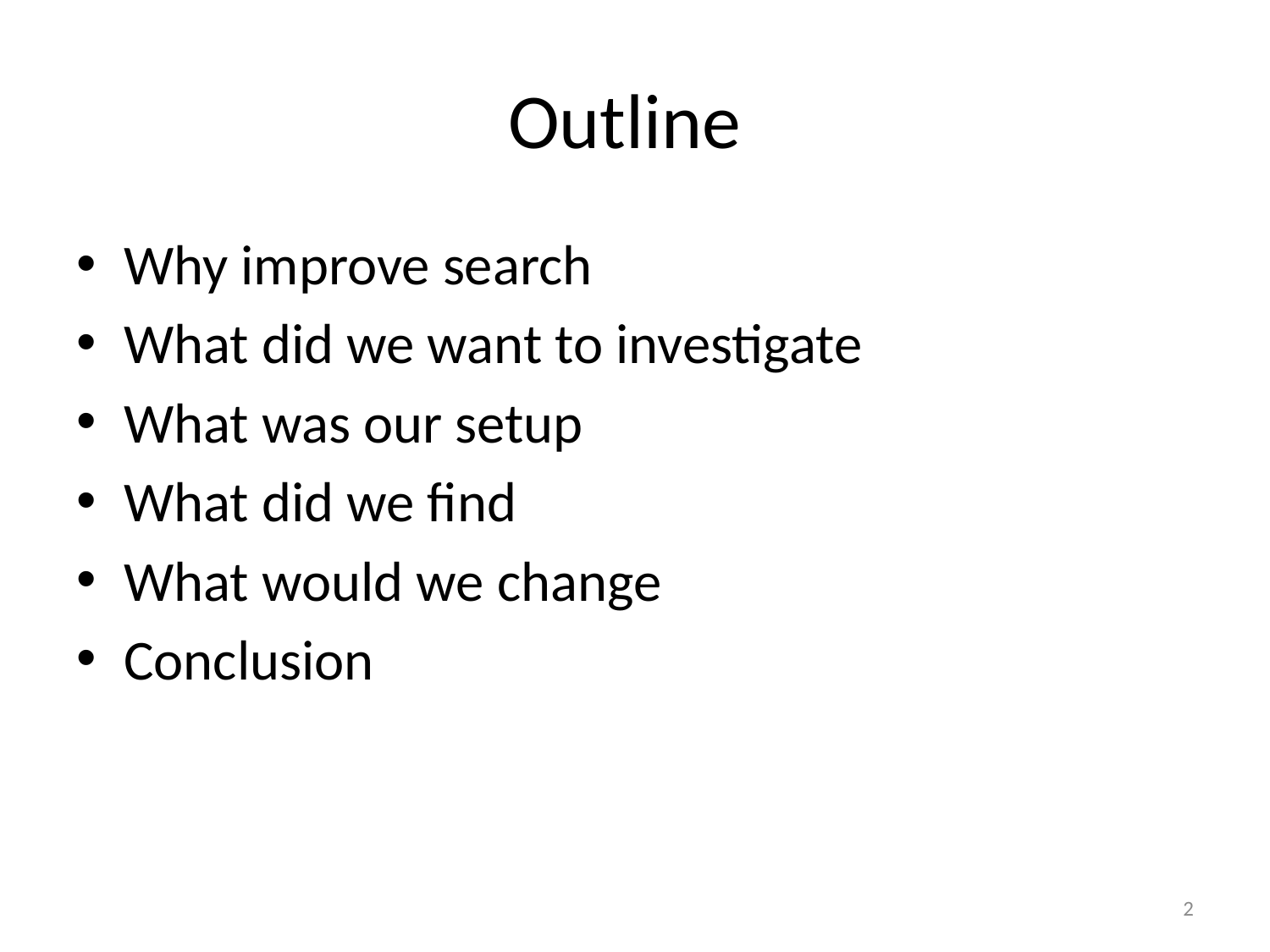

# Outline
Why improve search
What did we want to investigate
What was our setup
What did we find
What would we change
Conclusion
2